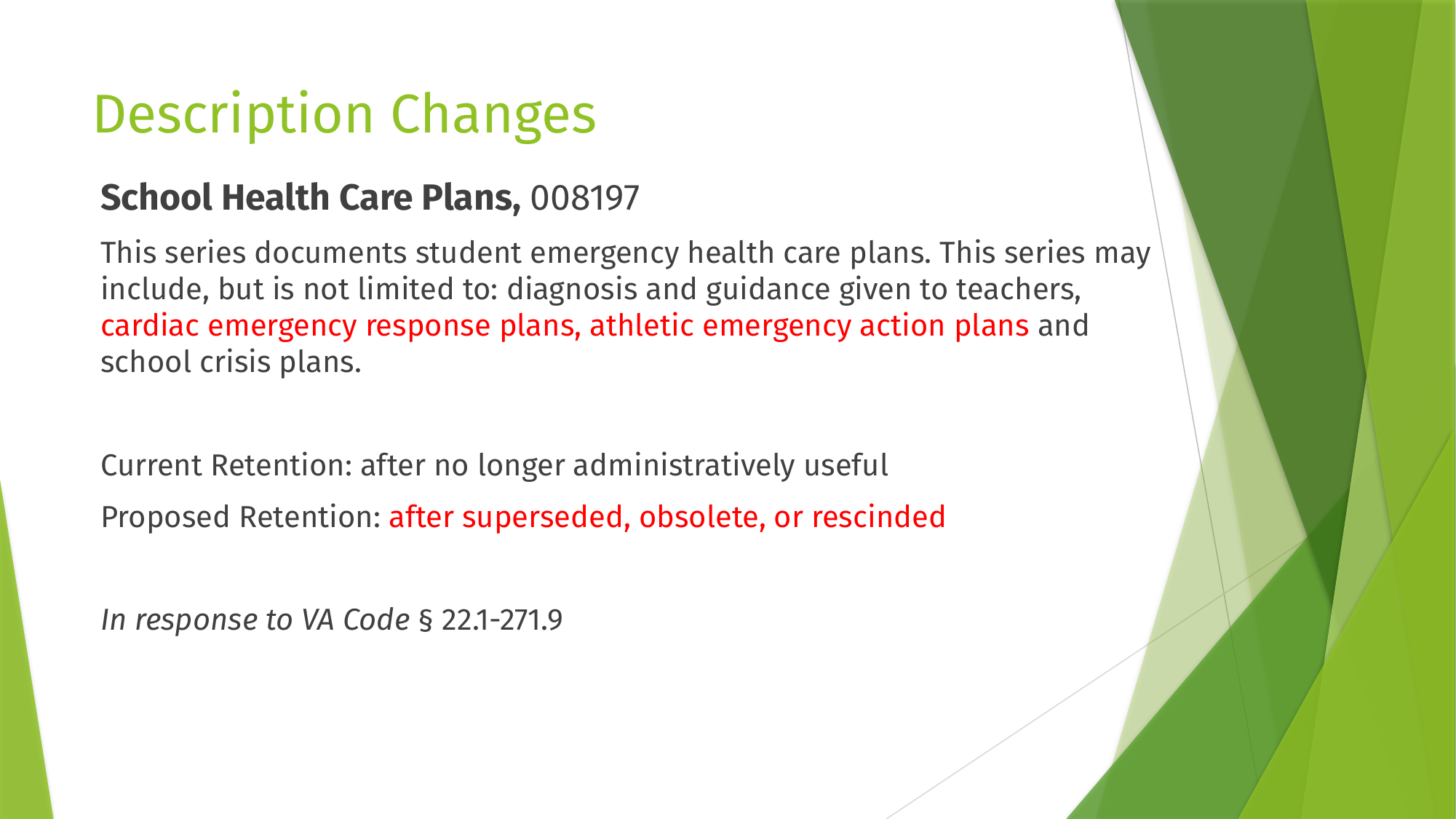

# Description Changes
School Health Care Plans, 008197
This series documents student emergency health care plans. This series may include, but is not limited to: diagnosis and guidance given to teachers, cardiac emergency response plans, athletic emergency action plans and school crisis plans.

Current Retention: after no longer administratively useful
Proposed Retention: after superseded, obsolete, or rescinded

In response to VA Code § 22.1-271.9